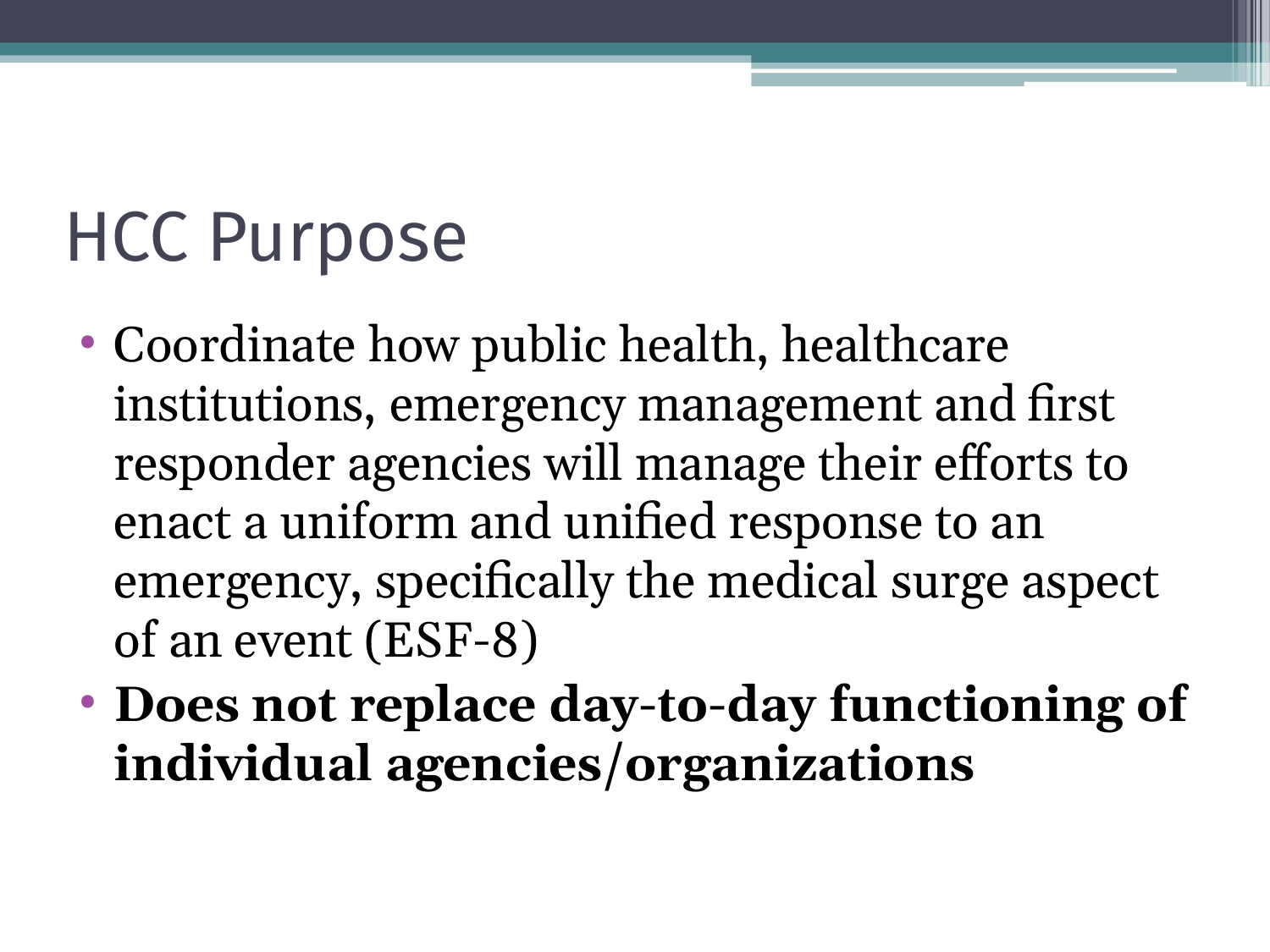

# HCC Purpose
Coordinate how public health, healthcare institutions, emergency management and first responder agencies will manage their efforts to enact a uniform and unified response to an emergency, specifically the medical surge aspect of an event (ESF-8)
Does not replace day-to-day functioning of individual agencies/organizations